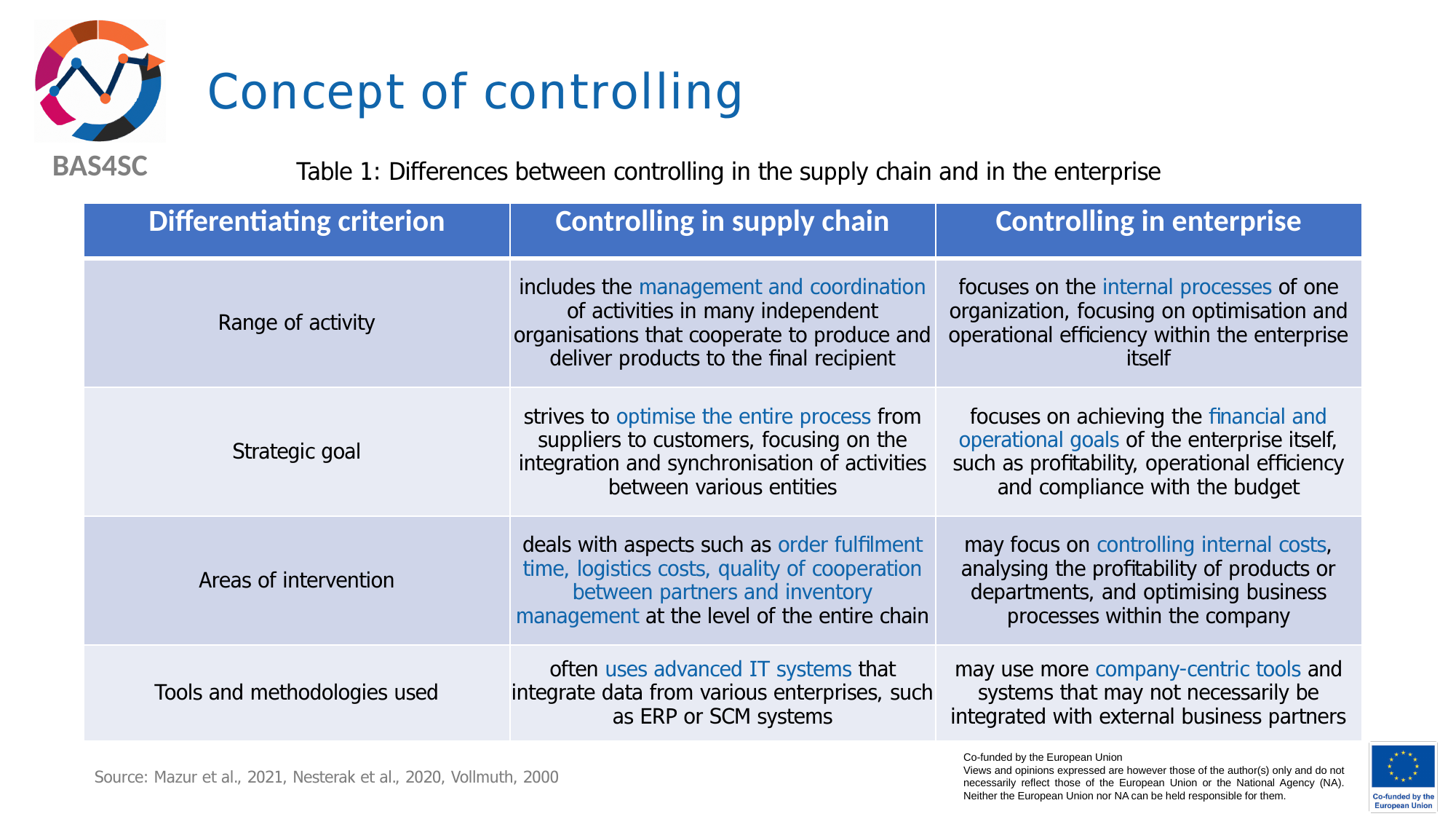

# Concept of controlling
Table 1: Differences between controlling in the supply chain and in the enterprise
| Differentiating criterion | Controlling in supply chain | Controlling in enterprise |
| --- | --- | --- |
| Range of activity | includes the management and coordination of activities in many independent organisations that cooperate to produce and deliver products to the final recipient | focuses on the internal processes of one organization, focusing on optimisation and operational efficiency within the enterprise itself |
| Strategic goal | strives to optimise the entire process from suppliers to customers, focusing on the integration and synchronisation of activities between various entities | focuses on achieving the financial and operational goals of the enterprise itself, such as profitability, operational efficiency and compliance with the budget |
| Areas of intervention | deals with aspects such as order fulfilment time, logistics costs, quality of cooperation between partners and inventory management at the level of the entire chain | may focus on controlling internal costs, analysing the profitability of products or departments, and optimising business processes within the company |
| Tools and methodologies used | often uses advanced IT systems that integrate data from various enterprises, such as ERP or SCM systems | may use more company-centric tools and systems that may not necessarily be integrated with external business partners |
Source: Mazur et al., 2021, Nesterak et al., 2020, Vollmuth, 2000